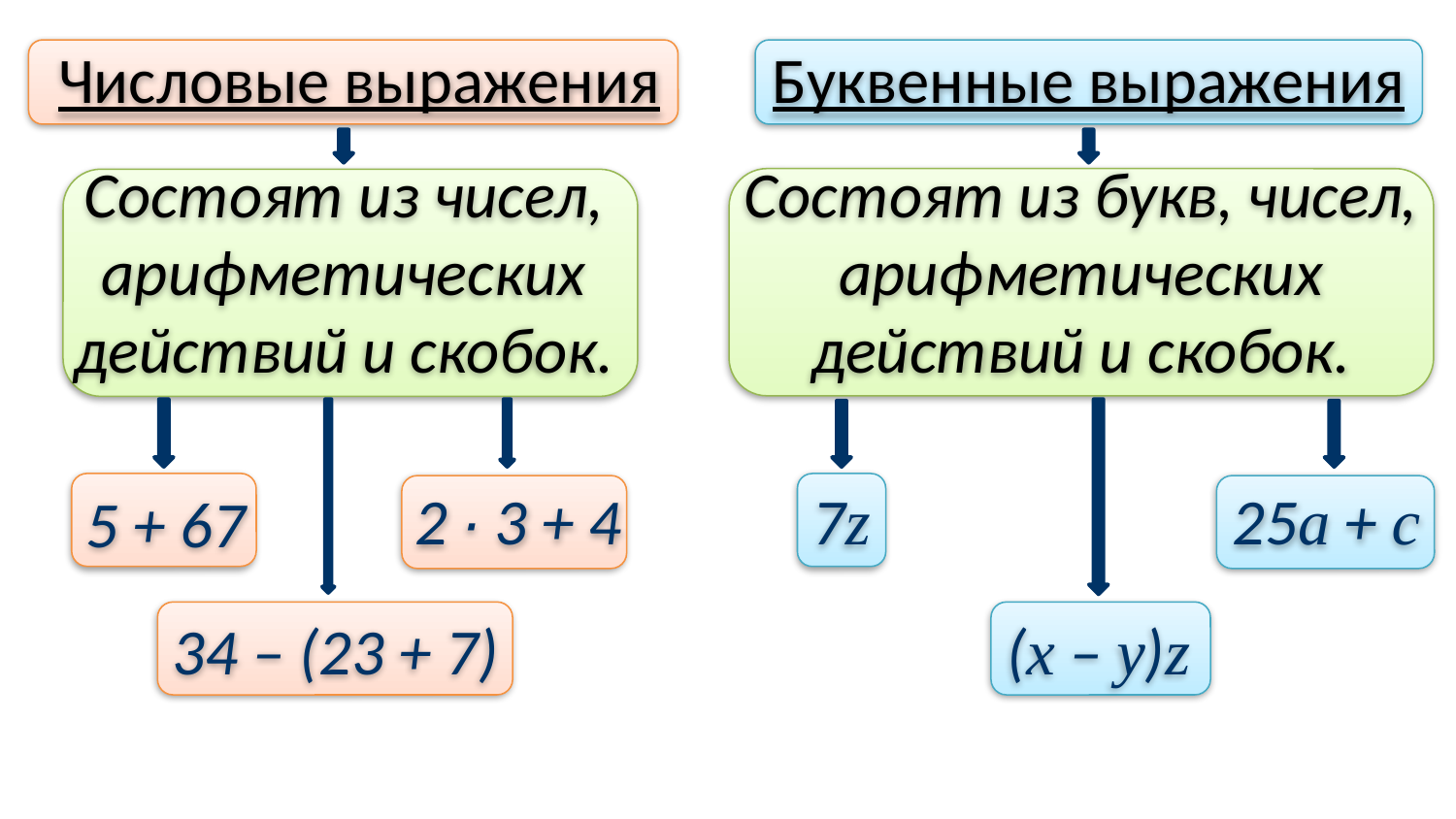

Буквенные выражения
Числовые выражения

Состоят из букв, чисел, арифметических действий и скобок.
Состоят из чисел, арифметических действий и скобок.

2 ∙ 3 + 4

7z

25a + c

5 + 67

34 – (23 + 7)
(x – y)z